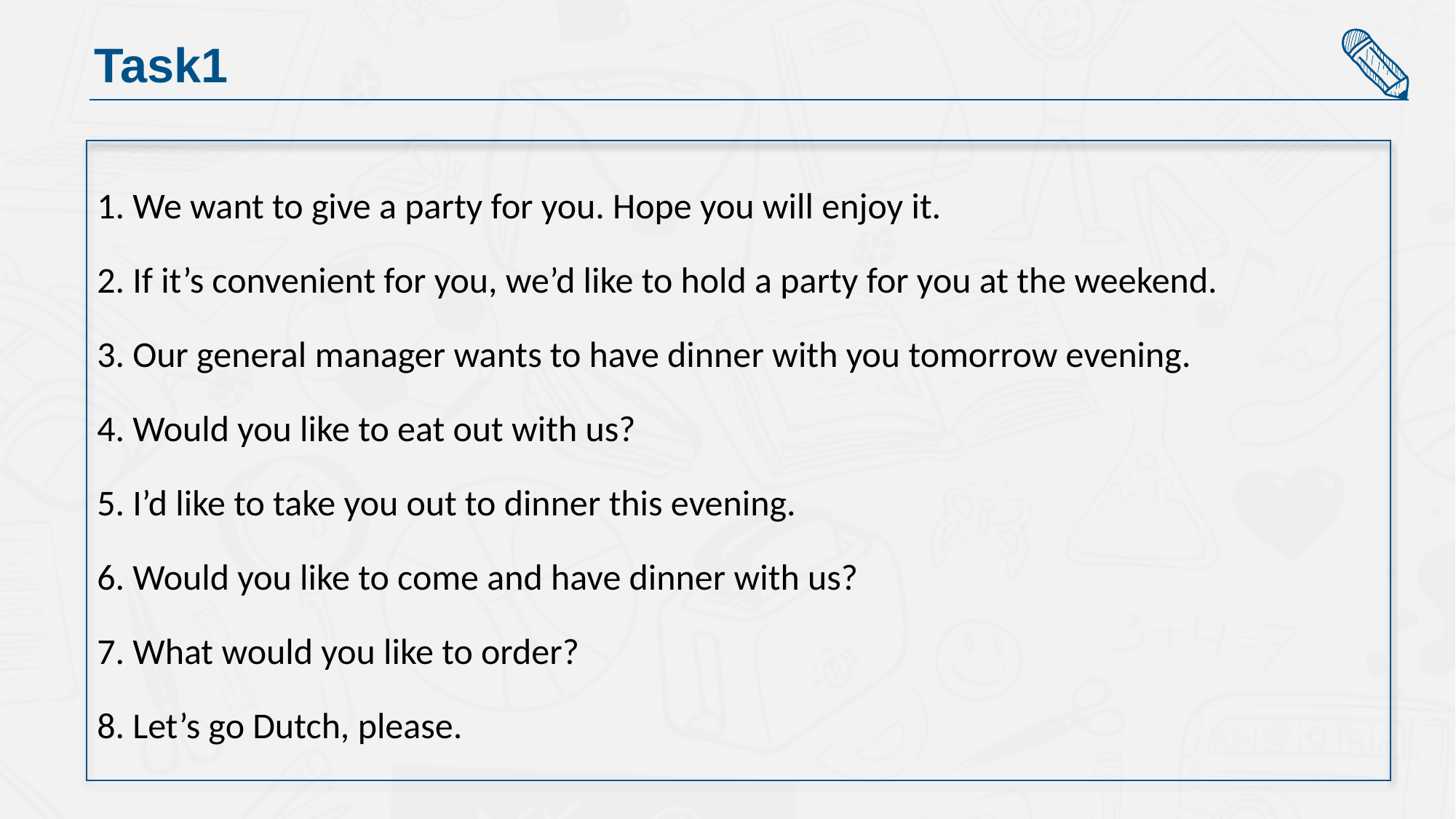

Task1

1. We want to give a party for you. Hope you will enjoy it.
2. If it’s convenient for you, we’d like to hold a party for you at the weekend.
3. Our general manager wants to have dinner with you tomorrow evening.
4. Would you like to eat out with us?
5. I’d like to take you out to dinner this evening.
6. Would you like to come and have dinner with us?
7. What would you like to order?
8. Let’s go Dutch, please.